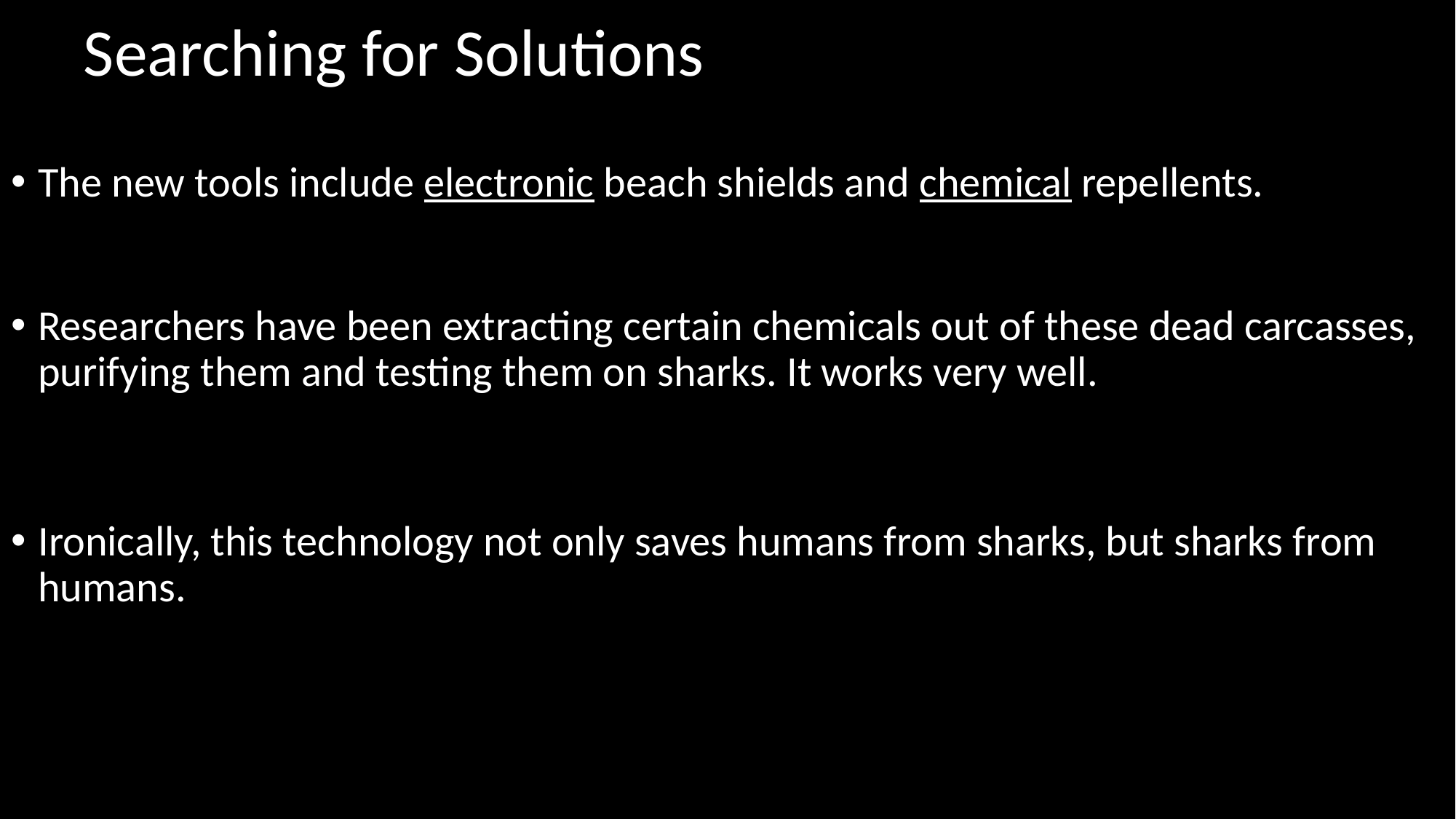

# Searching for Solutions
The new tools include electronic beach shields and chemical repellents.

Researchers have been extracting certain chemicals out of these dead carcasses, purifying them and testing them on sharks. It works very well.

Ironically, this technology not only saves humans from sharks, but sharks from humans.